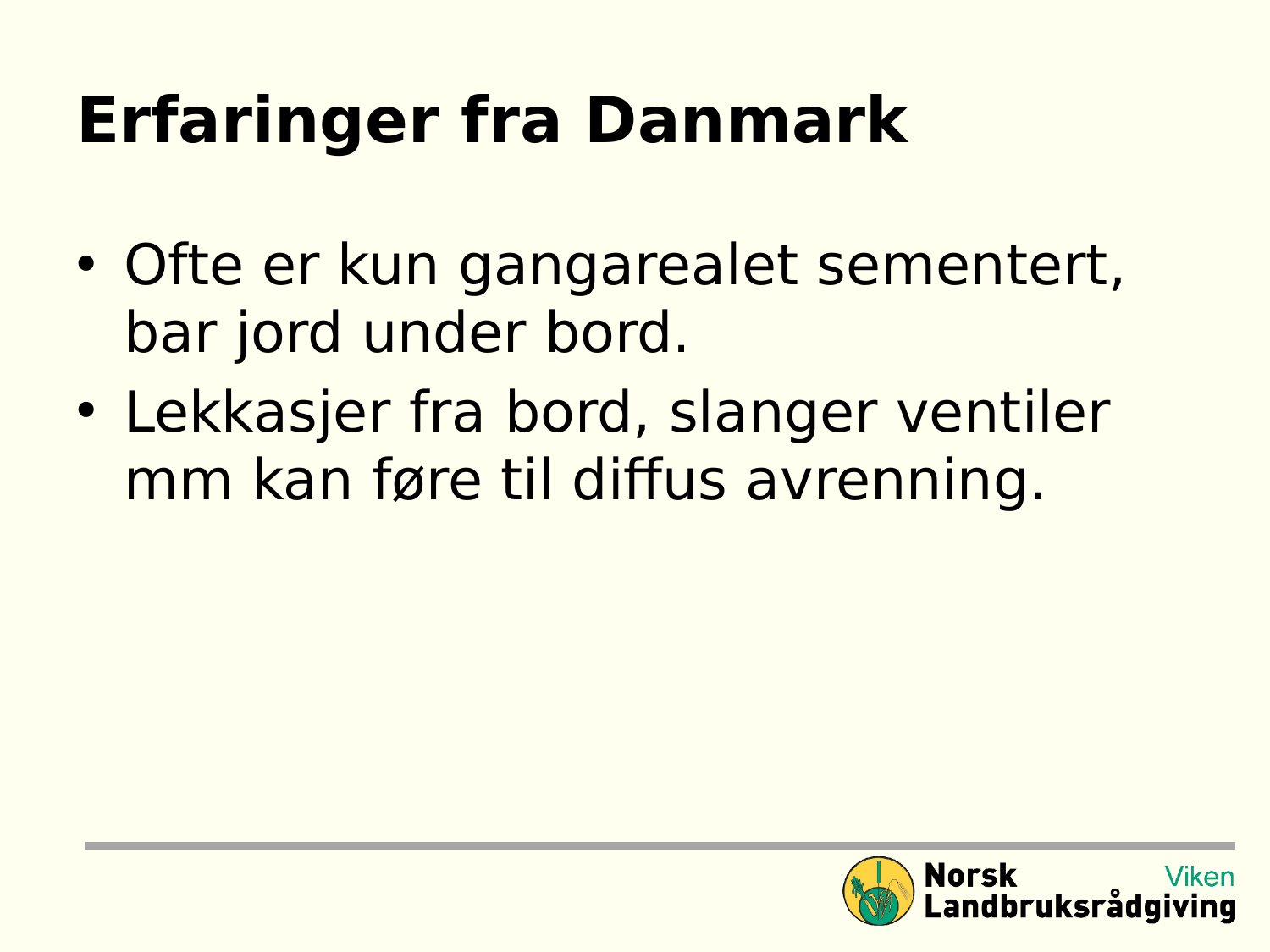

# Erfaringer fra Danmark
Ofte er kun gangarealet sementert, bar jord under bord.
Lekkasjer fra bord, slanger ventiler mm kan føre til diffus avrenning.